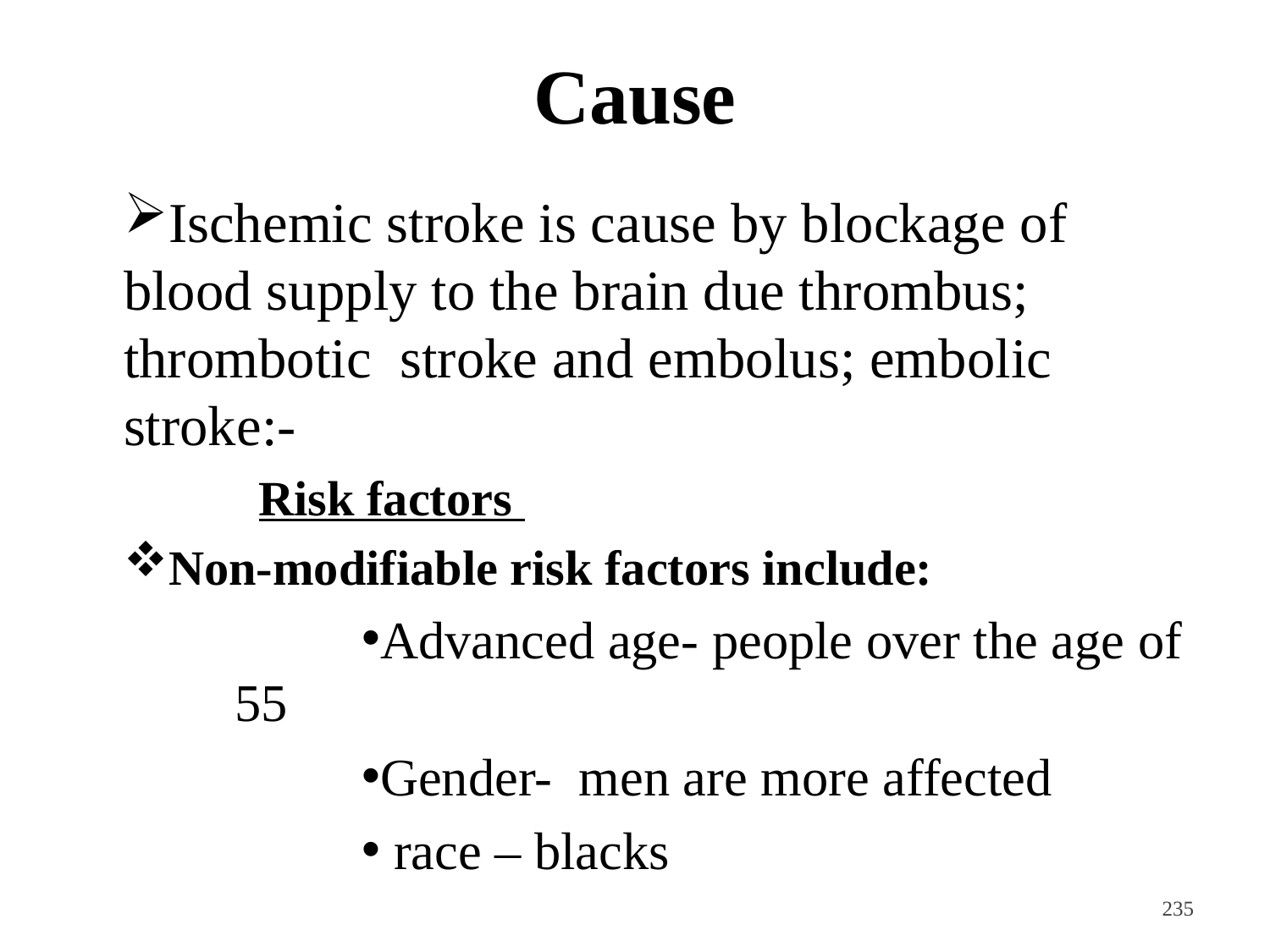

# Cause
Ischemic stroke is cause by blockage of blood supply to the brain due thrombus; thrombotic  stroke and embolus; embolic stroke:-
           Risk factors
Non-modifiable risk factors include:
Advanced age- people over the age of 55
Gender-  men are more affected
 race – blacks

235